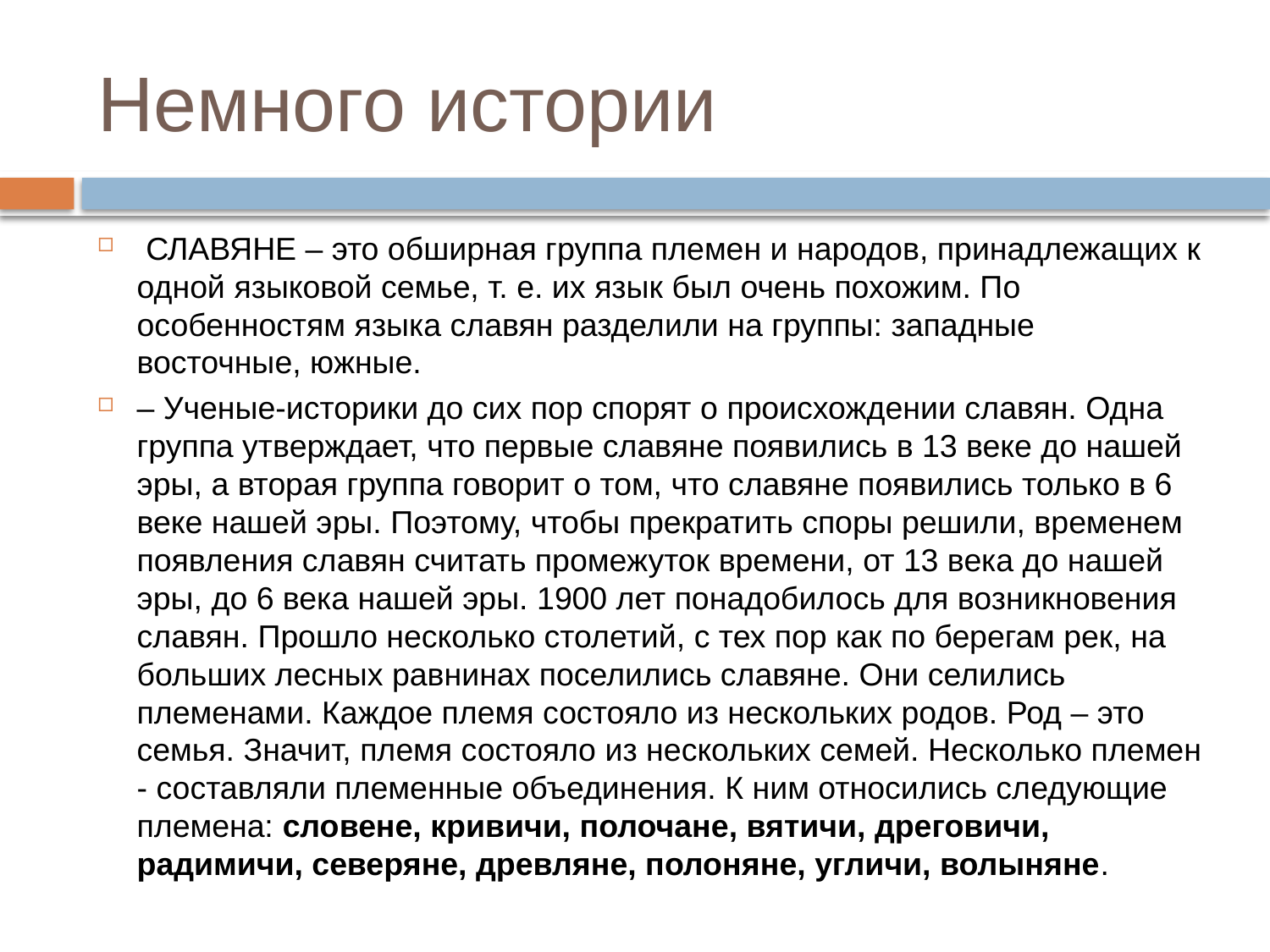

# Немного истории
 СЛАВЯНЕ – это обширная группа племен и народов, принадлежащих к одной языковой семье, т. е. их язык был очень похожим. По особенностям языка славян разделили на группы: западные восточные, южные.
– Ученые-историки до сих пор спорят о происхождении славян. Одна группа утверждает, что первые славяне появились в 13 веке до нашей эры, а вторая группа говорит о том, что славяне появились только в 6 веке нашей эры. Поэтому, чтобы прекратить споры решили, временем появления славян считать промежуток времени, от 13 века до нашей эры, до 6 века нашей эры. 1900 лет понадобилось для возникновения славян. Прошло несколько столетий, с тех пор как по берегам рек, на больших лесных равнинах поселились славяне. Они селились племенами. Каждое племя состояло из нескольких родов. Род – это семья. Значит, племя состояло из нескольких семей. Несколько племен - составляли племенные объединения. К ним относились следующие племена: словене, кривичи, полочане, вятичи, дреговичи, радимичи, северяне, древляне, полоняне, угличи, волыняне.